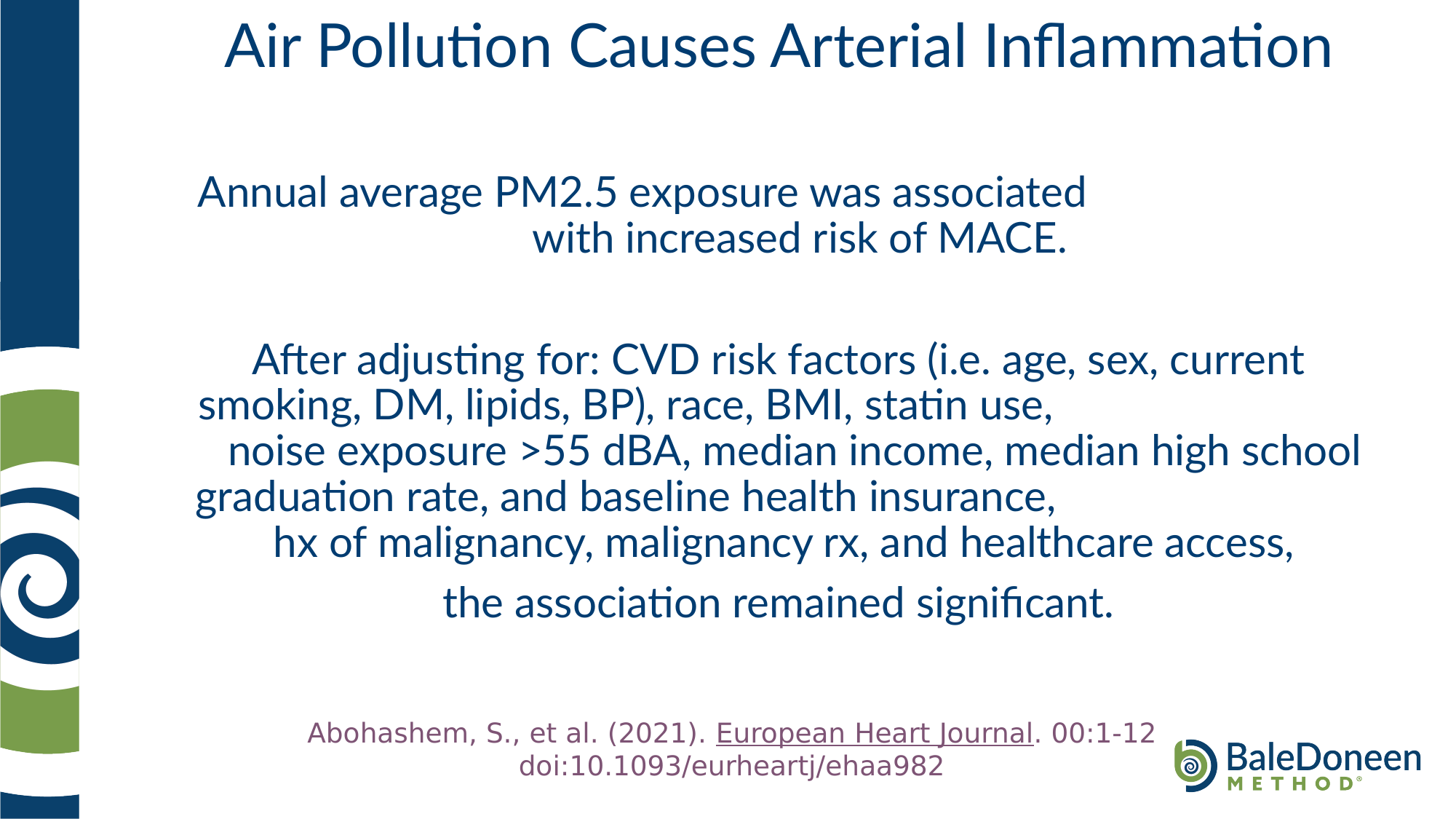

# Air Pollution Causes Arterial Inflammation
Annual average PM2.5 exposure was associated                              with increased risk of MACE.

After adjusting for: CVD risk factors (i.e. age, sex, current smoking, DM, lipids, BP), race, BMI, statin use,                                noise exposure >55 dBA, median income, median high school graduation rate, and baseline health insurance,                              hx of malignancy, malignancy rx, and healthcare access,
the association remained significant.

Abohashem, S., et al. (2021). European Heart Journal. 00:1-12 doi:10.1093/eurheartj/ehaa982

	.